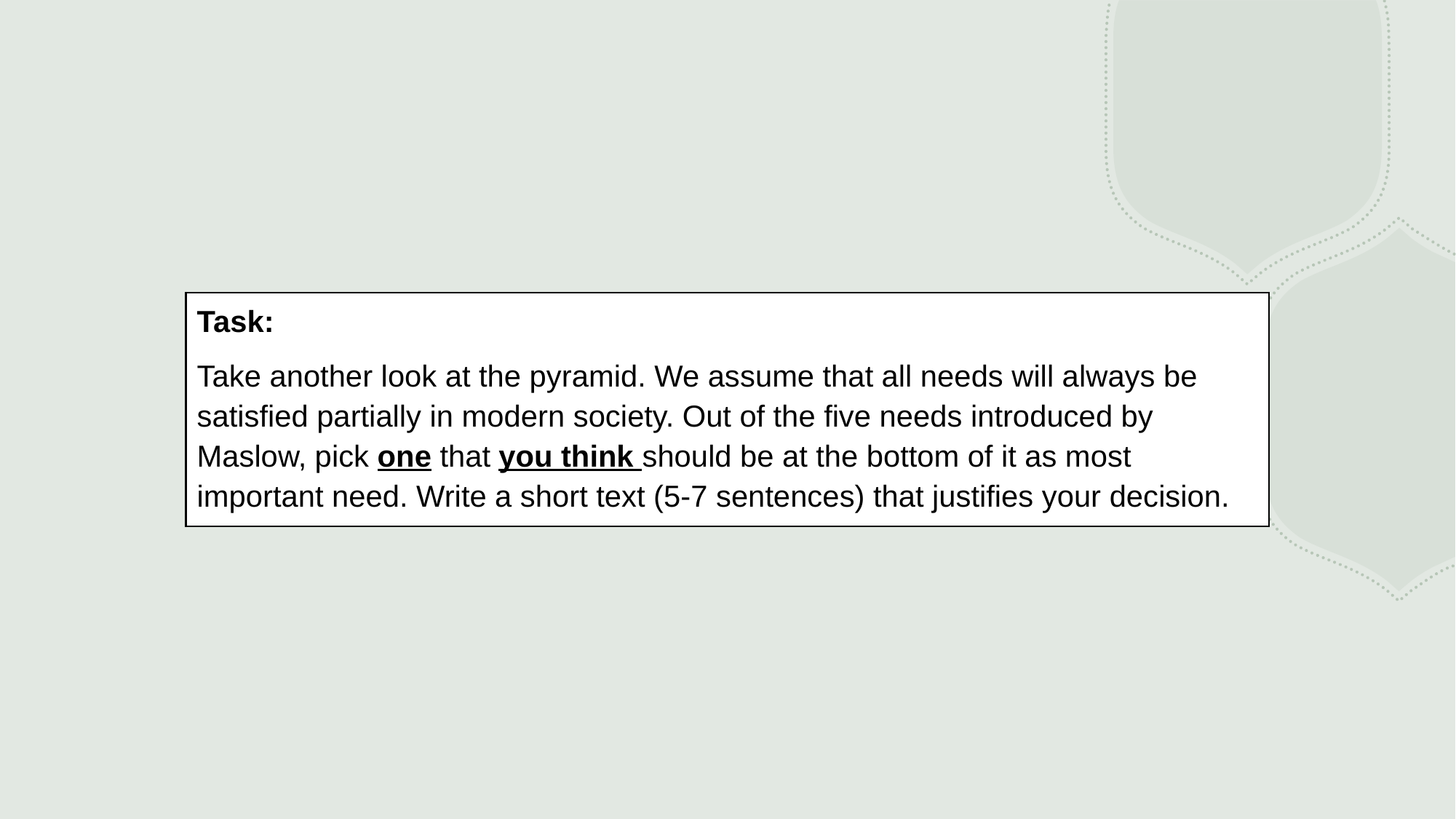

Task:
Take another look at the pyramid. We assume that all needs will always be satisfied partially in modern society. Out of the five needs introduced by Maslow, pick one that you think should be at the bottom of it as most important need. Write a short text (5-7 sentences) that justifies your decision.